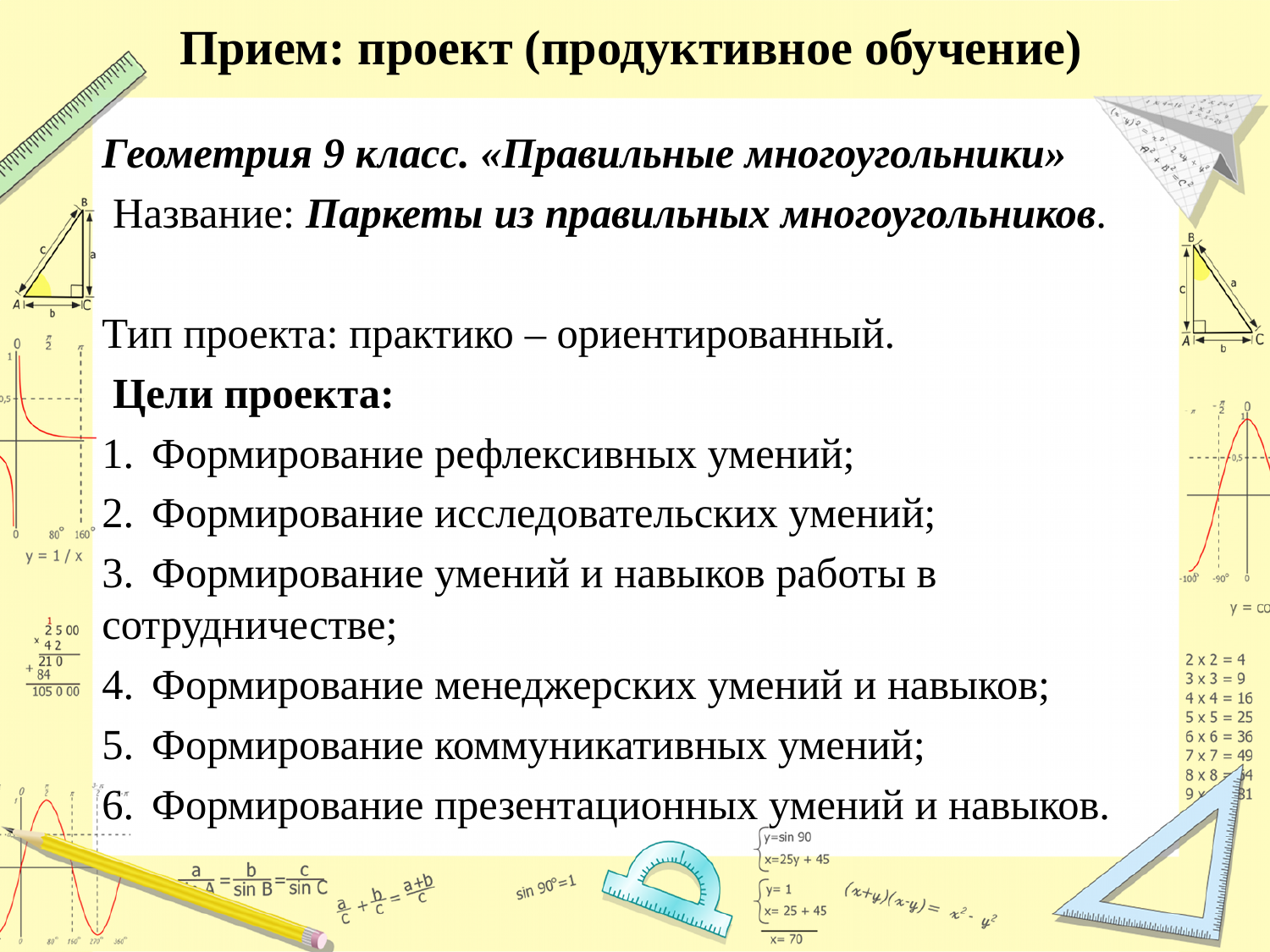

# Прием: проект (продуктивное обучение)
Геометрия 9 класс. «Правильные многоугольники»
 Название: Паркеты из правильных многоугольников.

Тип проекта: практико – ориентированный.
 Цели проекта:
  Формирование рефлексивных умений;
  Формирование исследовательских умений;
  Формирование умений и навыков работы в сотрудничестве;
  Формирование менеджерских умений и навыков;
  Формирование коммуникативных умений;
  Формирование презентационных умений и навыков.